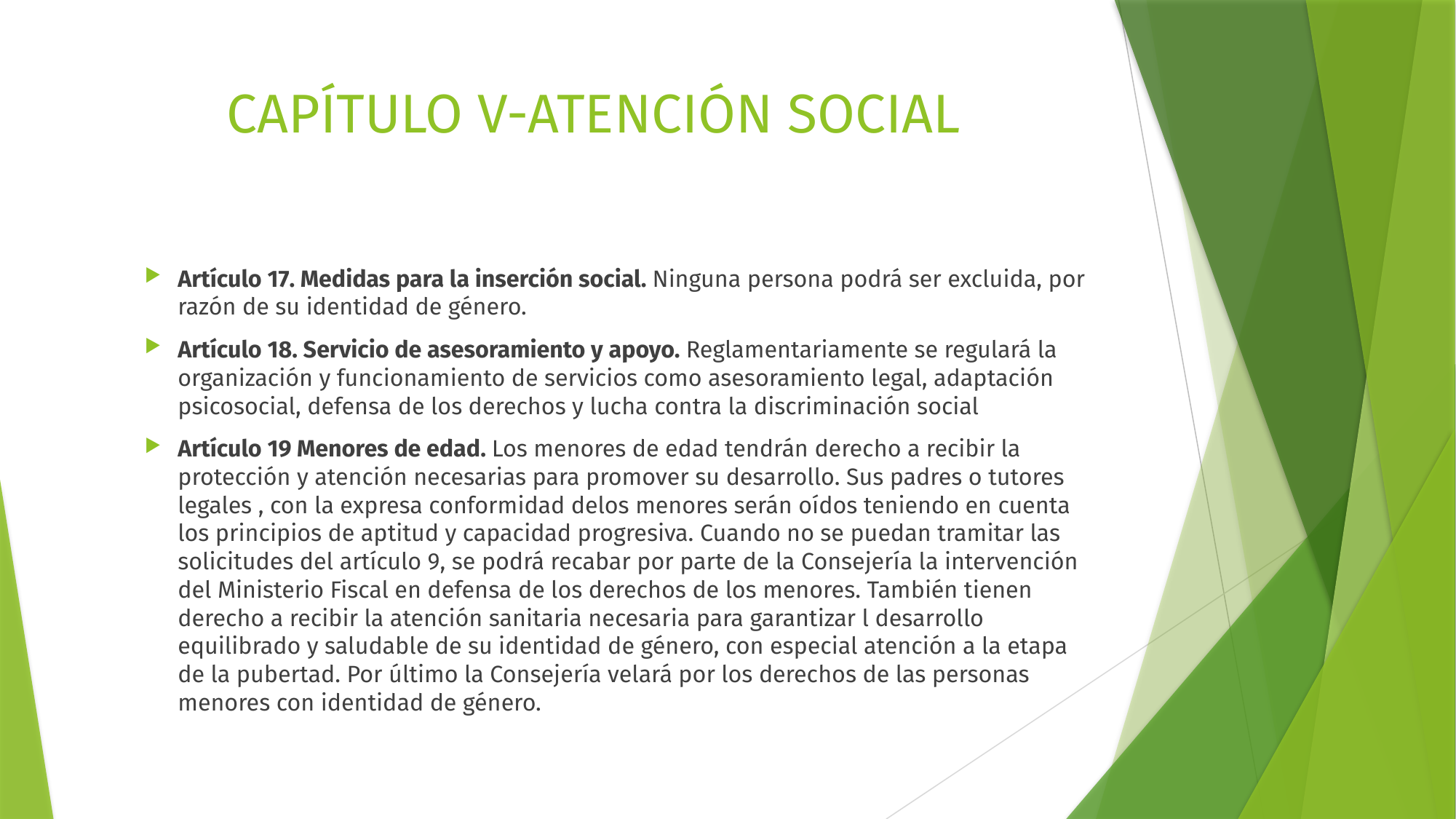

# CAPÍTULO V-ATENCIÓN SOCIAL
Artículo 17. Medidas para la inserción social. Ninguna persona podrá ser excluida, por razón de su identidad de género.
Artículo 18. Servicio de asesoramiento y apoyo. Reglamentariamente se regulará la organización y funcionamiento de servicios como asesoramiento legal, adaptación psicosocial, defensa de los derechos y lucha contra la discriminación social
Artículo 19 Menores de edad. Los menores de edad tendrán derecho a recibir la protección y atención necesarias para promover su desarrollo. Sus padres o tutores legales , con la expresa conformidad delos menores serán oídos teniendo en cuenta los principios de aptitud y capacidad progresiva. Cuando no se puedan tramitar las solicitudes del artículo 9, se podrá recabar por parte de la Consejería la intervención del Ministerio Fiscal en defensa de los derechos de los menores. También tienen derecho a recibir la atención sanitaria necesaria para garantizar l desarrollo equilibrado y saludable de su identidad de género, con especial atención a la etapa de la pubertad. Por último la Consejería velará por los derechos de las personas menores con identidad de género.